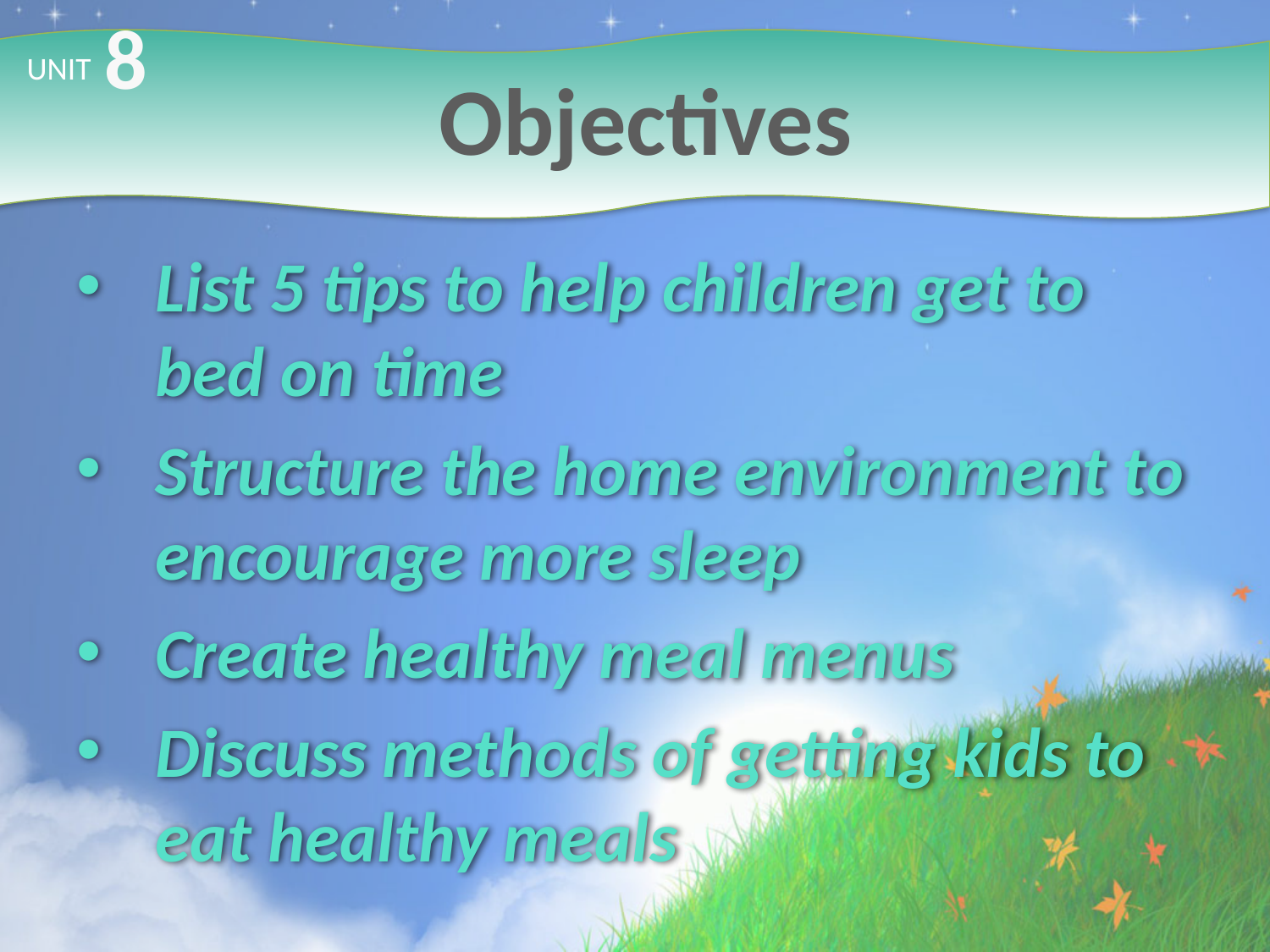

8

# Objectives
UNIT
List 5 tips to help children get to bed on time
Structure the home environment to encourage more sleep
Create healthy meal menus
Discuss methods of getting kids to eat healthy meals